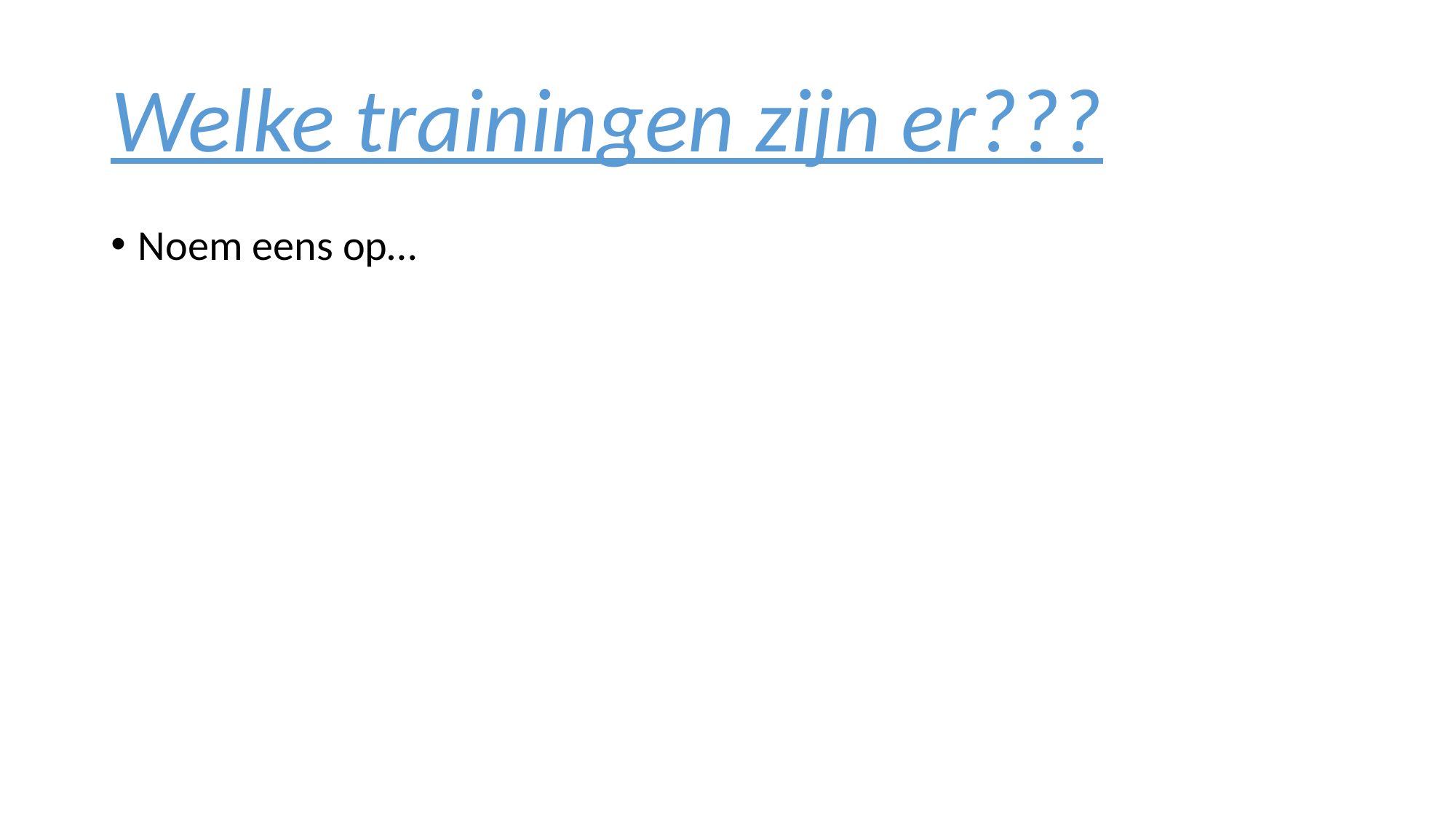

# Welke trainingen zijn er???
Noem eens op…